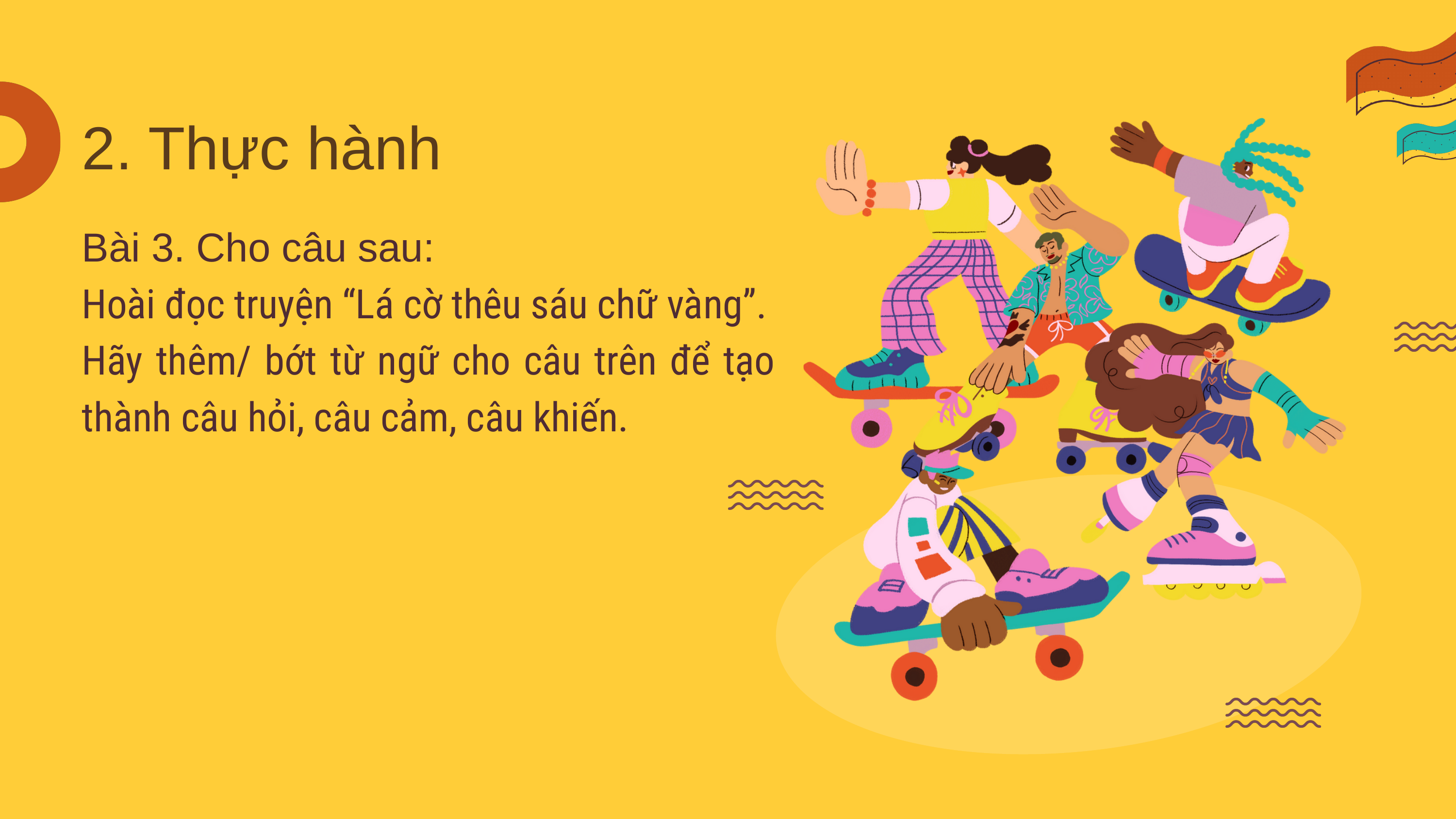

2. Thực hành

Bài 3. Cho câu sau:
Hoài đọc truyện “Lá cờ thêu sáu chữ vàng”.
Hãy thêm/ bớt từ ngữ cho câu trên để tạo thành câu hỏi, câu cảm, câu khiến.